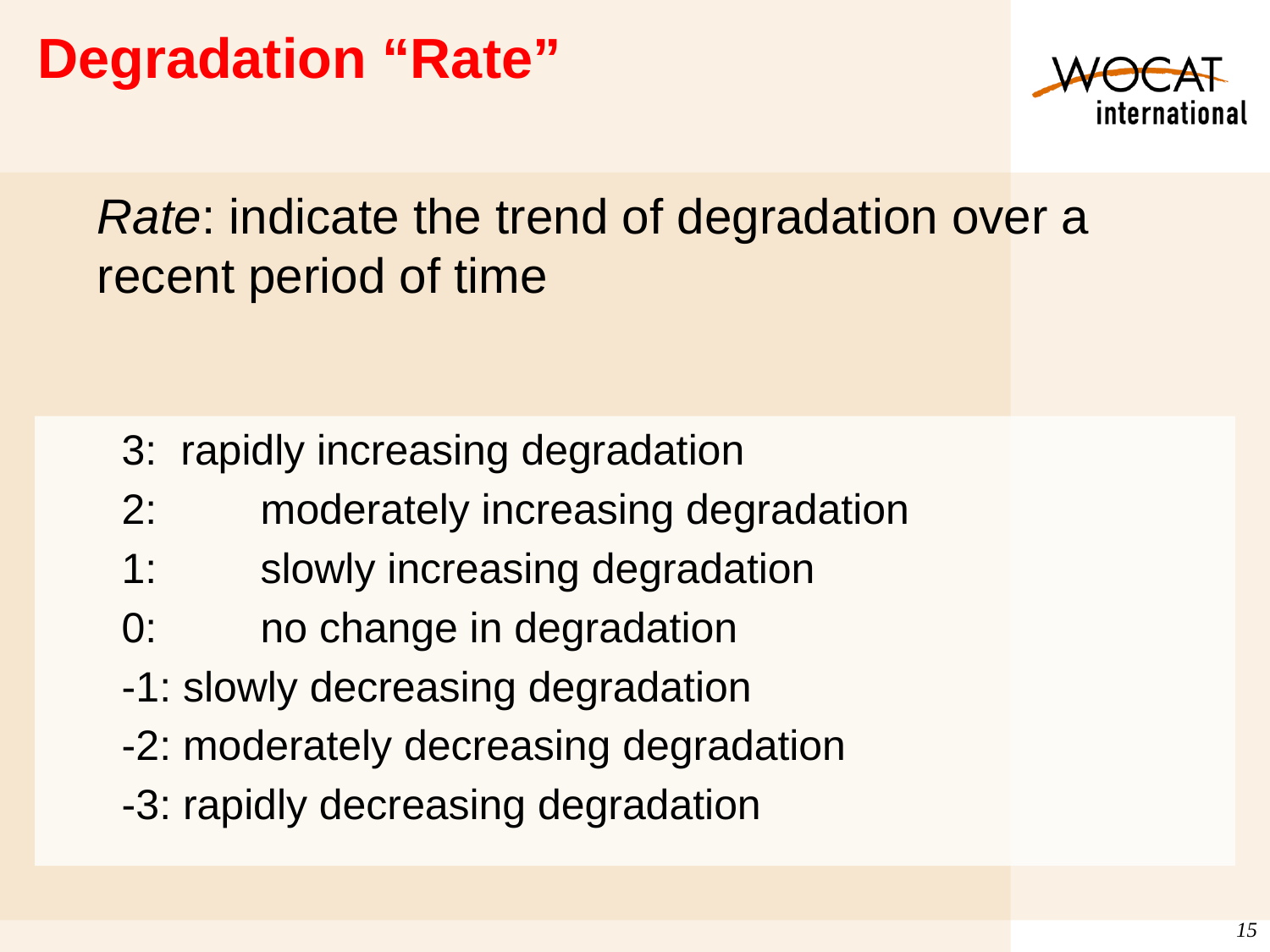

# Degradation “Rate”
Rate: indicate the trend of degradation over a recent period of time
 	3:  rapidly increasing degradation
	2:	 moderately increasing degradation
	1:	 slowly increasing degradation
	0:	 no change in degradation
	-1: slowly decreasing degradation
	-2: moderately decreasing degradation
	-3: rapidly decreasing degradation

15